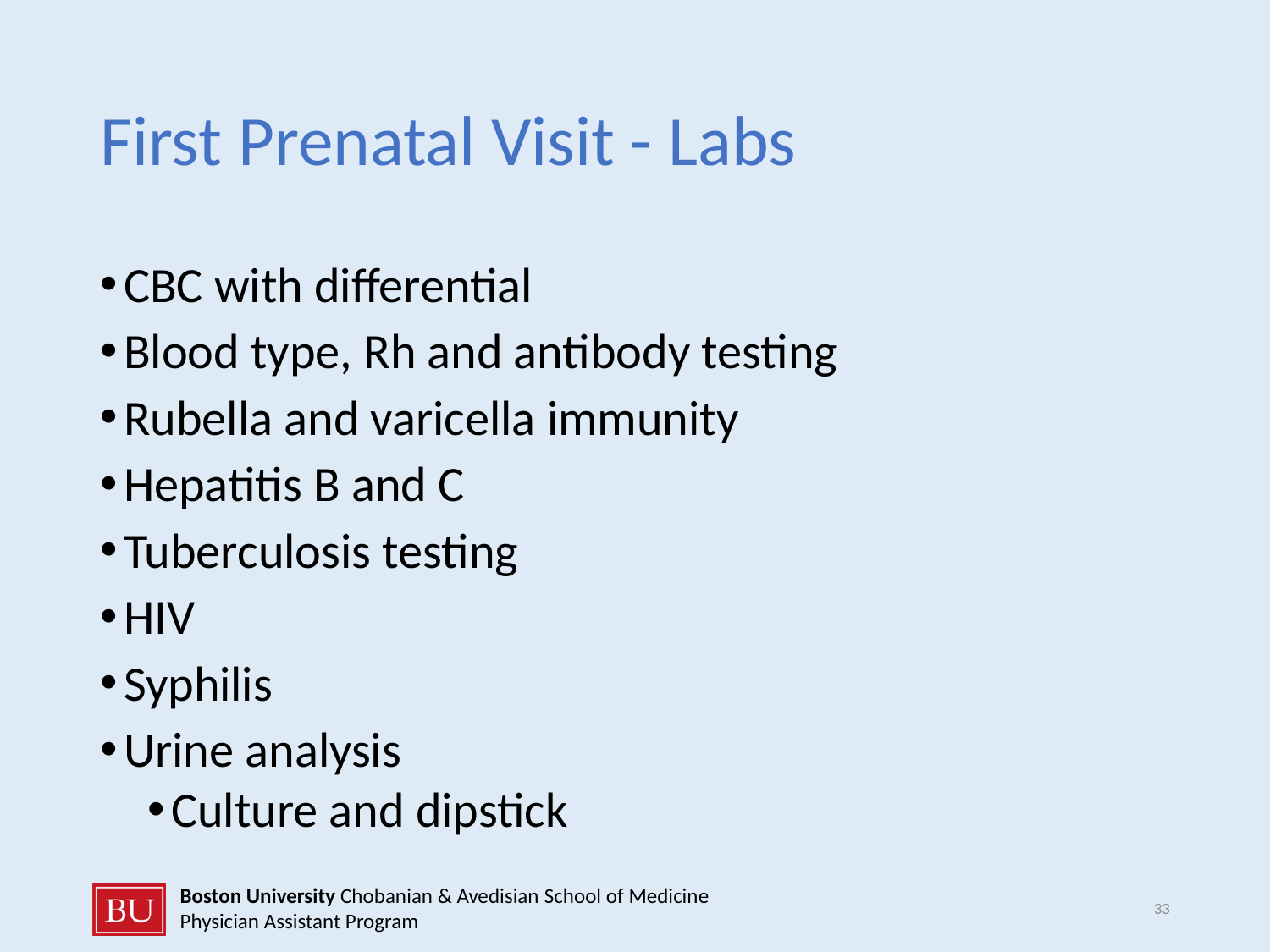

# First Prenatal Visit - Labs
CBC with differential
Blood type, Rh and antibody testing
Rubella and varicella immunity
Hepatitis B and C
Tuberculosis testing
HIV
Syphilis
Urine analysis
Culture and dipstick
33